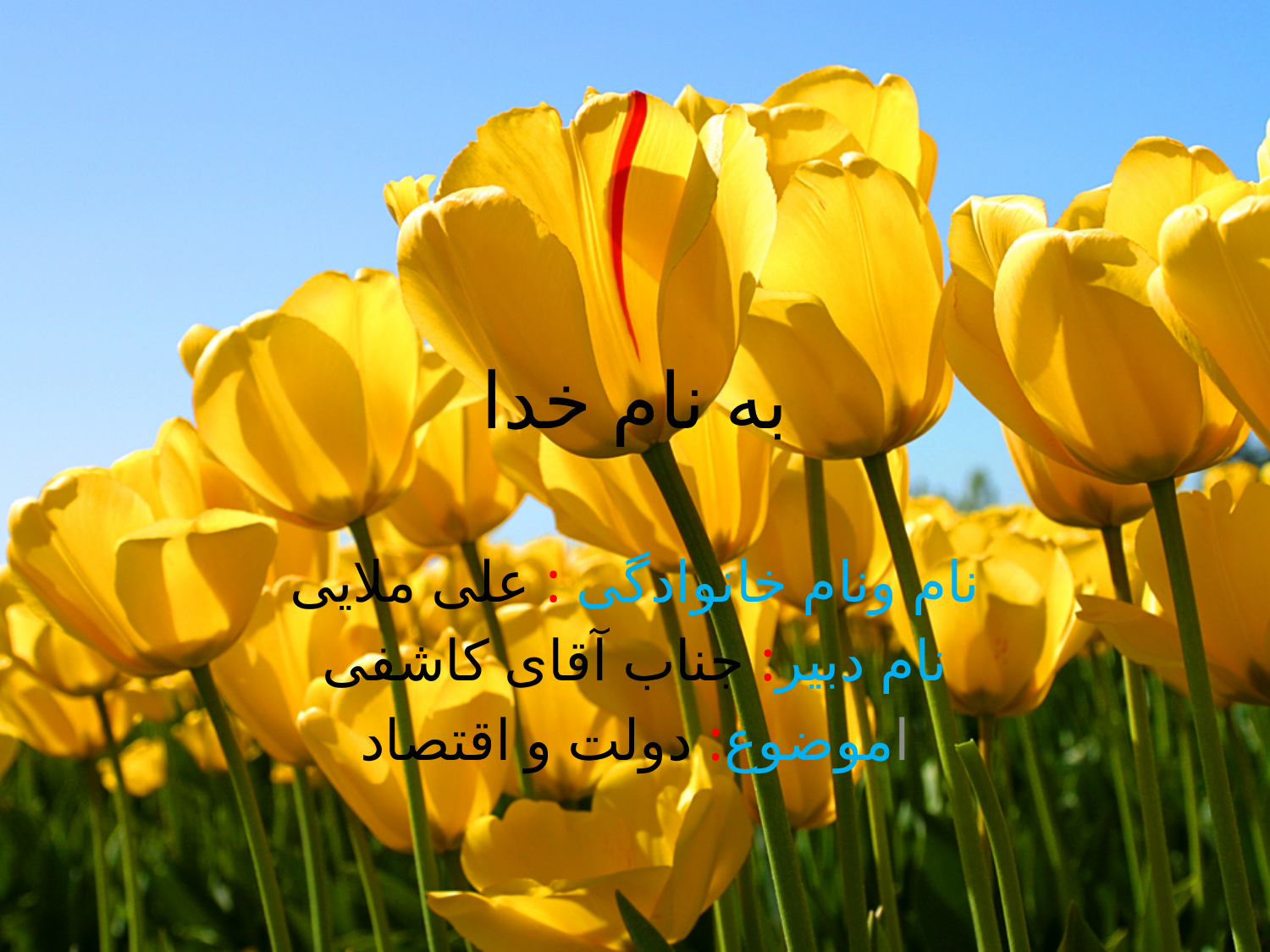

# به نام خدا
نام ونام خانوادگی : علی ملایی
نام دبیر: جناب آقای کاشفی
اموضوع: دولت و اقتصاد